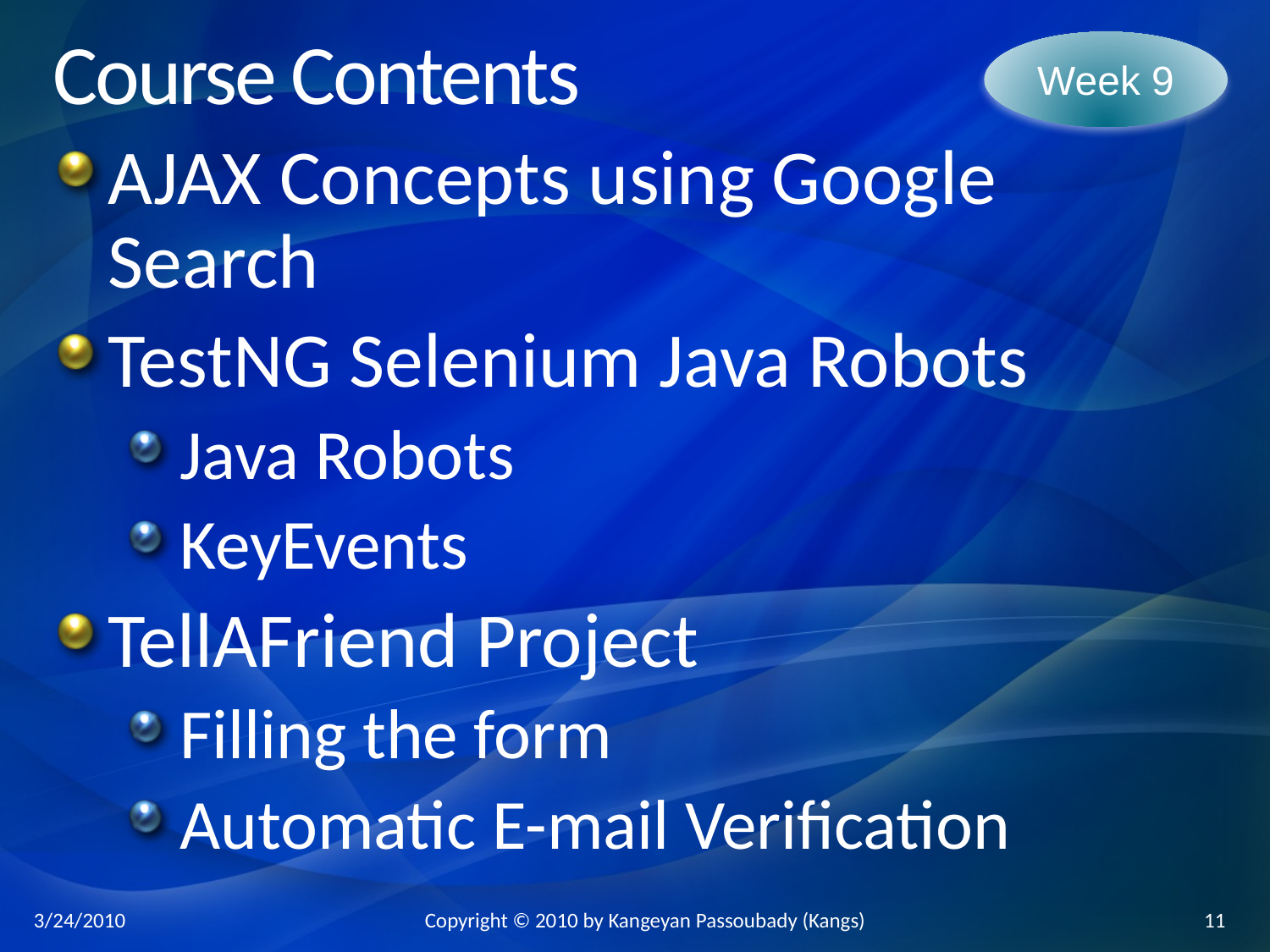

Week 9
# Course Contents
AJAX Concepts using Google Search
TestNG Selenium Java Robots
Java Robots
KeyEvents
TellAFriend Project
Filling the form
Automatic E-mail Verification
3/24/2010
Copyright © 2010 by Kangeyan Passoubady (Kangs)
11